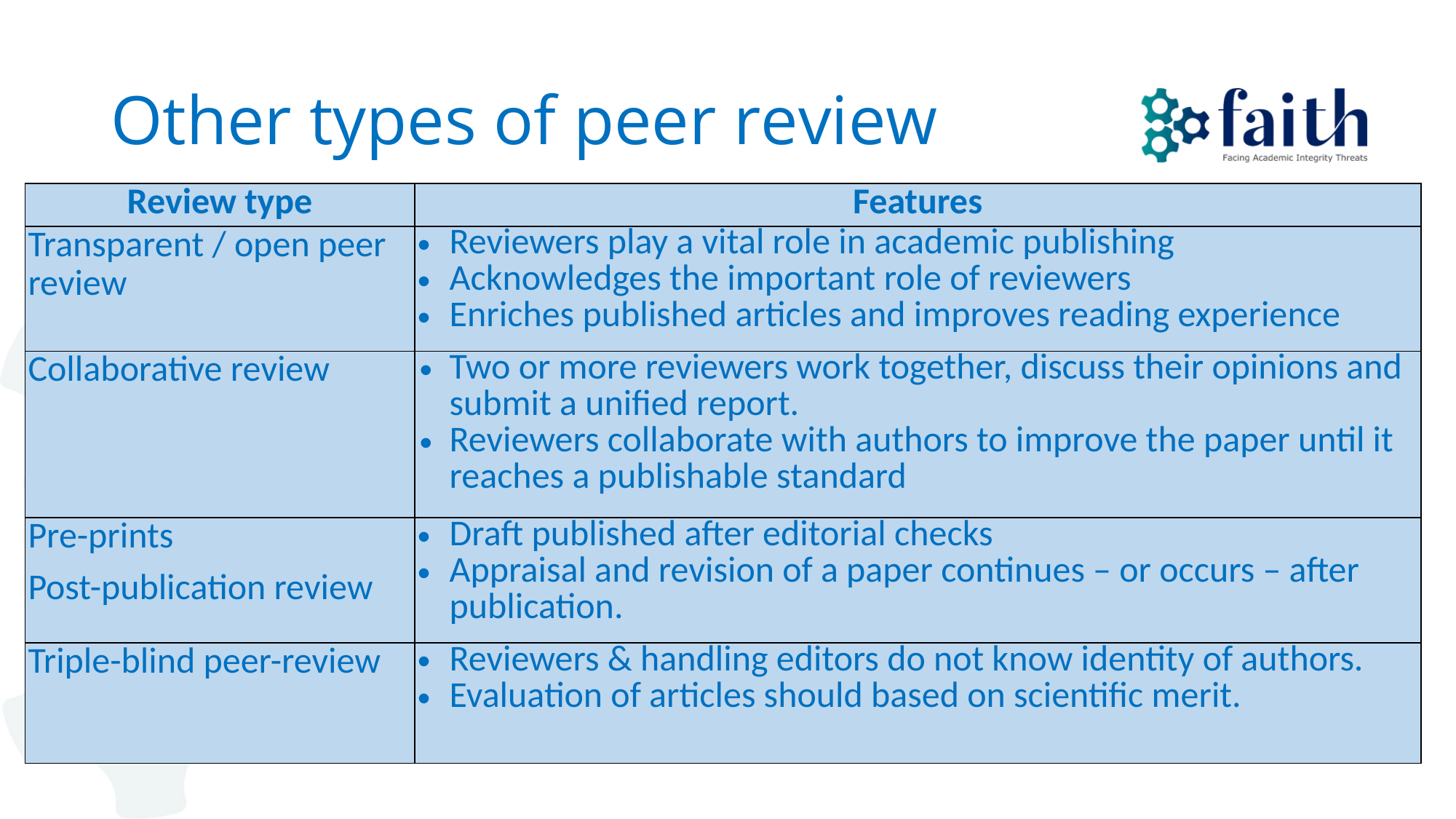

# Other types of peer review
| Review type | Features |
| --- | --- |
| Transparent / open peer review | Reviewers play a vital role in academic publishing Acknowledges the important role of reviewers Enriches published articles and improves reading experience |
| Collaborative review | Two or more reviewers work together, discuss their opinions and submit a unified report. Reviewers collaborate with authors to improve the paper until it reaches a publishable standard |
| Pre-prints Post-publication review | Draft published after editorial checks Appraisal and revision of a paper continues – or occurs – after publication. |
| Triple-blind peer-review | Reviewers & handling editors do not know identity of authors. Evaluation of articles should based on scientific merit. |